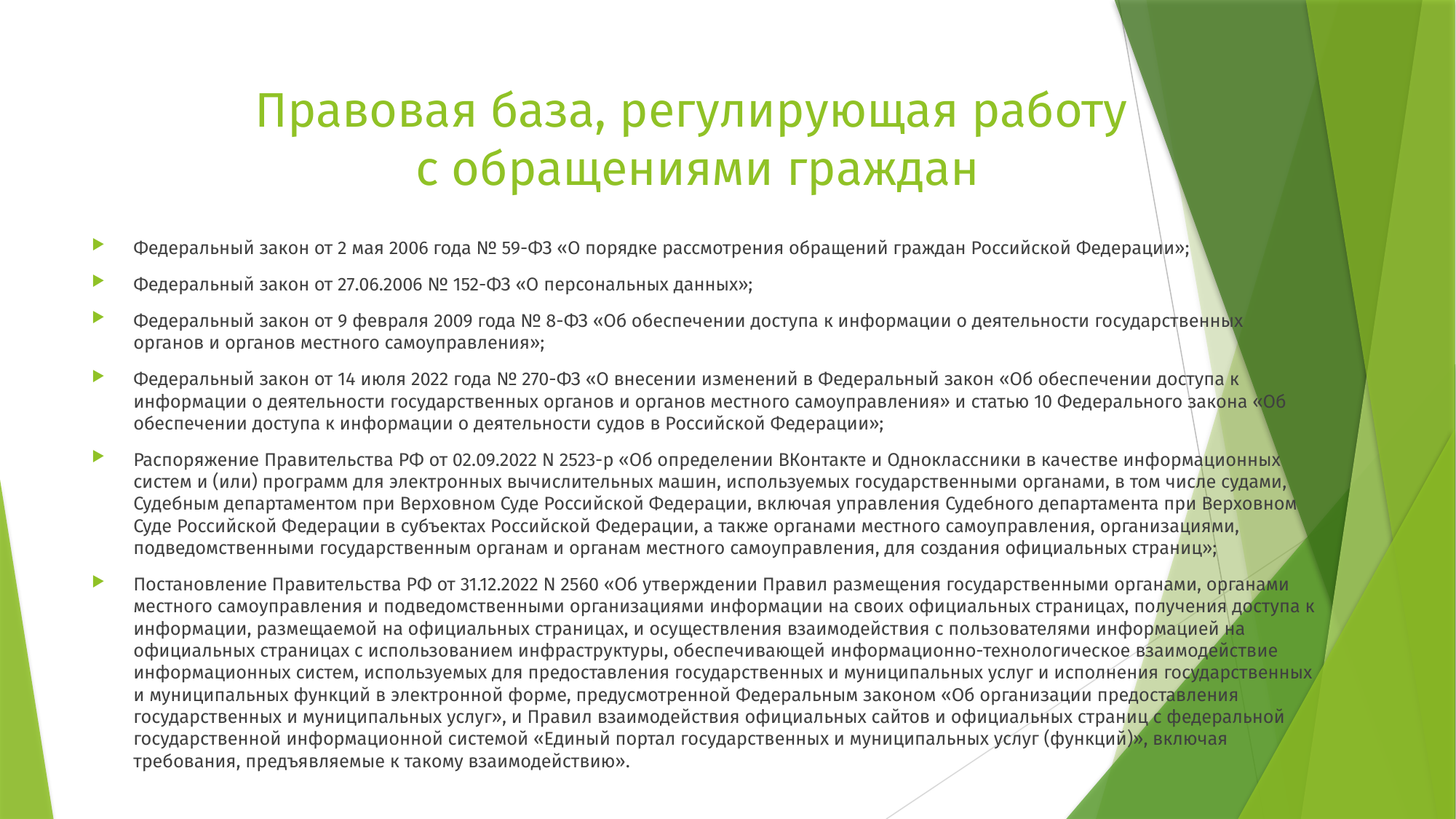

# Правовая база, регулирующая работу с обращениями граждан
Федеральный закон от 2 мая 2006 года № 59-ФЗ «О порядке рассмотрения обращений граждан Российской Федерации»;
Федеральный закон от 27.06.2006 № 152-ФЗ «О персональных данных»;
Федеральный закон от 9 февраля 2009 года № 8-ФЗ «Об обеспечении доступа к информации о деятельности государственных органов и органов местного самоуправления»;
Федеральный закон от 14 июля 2022 года № 270-ФЗ «О внесении изменений в Федеральный закон «Об обеспечении доступа к информации о деятельности государственных органов и органов местного самоуправления» и статью 10 Федерального закона «Об обеспечении доступа к информации о деятельности судов в Российской Федерации»;
Распоряжение Правительства РФ от 02.09.2022 N 2523-р «Об определении ВКонтакте и Одноклассники в качестве информационных систем и (или) программ для электронных вычислительных машин, используемых государственными органами, в том числе судами, Судебным департаментом при Верховном Суде Российской Федерации, включая управления Судебного департамента при Верховном Суде Российской Федерации в субъектах Российской Федерации, а также органами местного самоуправления, организациями, подведомственными государственным органам и органам местного самоуправления, для создания официальных страниц»;
Постановление Правительства РФ от 31.12.2022 N 2560 «Об утверждении Правил размещения государственными органами, органами местного самоуправления и подведомственными организациями информации на своих официальных страницах, получения доступа к информации, размещаемой на официальных страницах, и осуществления взаимодействия с пользователями информацией на официальных страницах с использованием инфраструктуры, обеспечивающей информационно-технологическое взаимодействие информационных систем, используемых для предоставления государственных и муниципальных услуг и исполнения государственных и муниципальных функций в электронной форме, предусмотренной Федеральным законом «Об организации предоставления государственных и муниципальных услуг», и Правил взаимодействия официальных сайтов и официальных страниц с федеральной государственной информационной системой «Единый портал государственных и муниципальных услуг (функций)», включая требования, предъявляемые к такому взаимодействию».